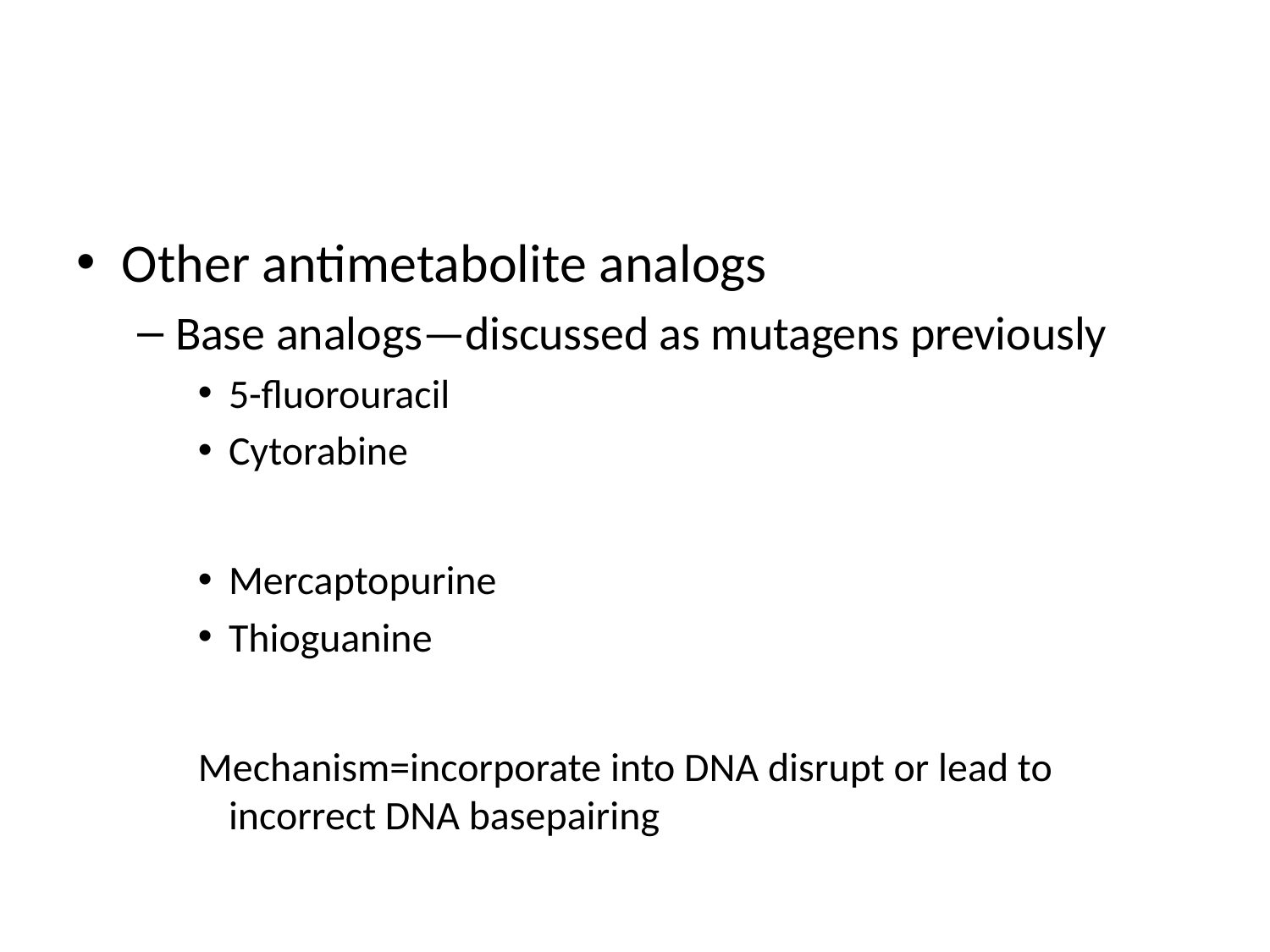

#
Other antimetabolite analogs
Base analogs—discussed as mutagens previously
5-fluorouracil
Cytorabine

Mercaptopurine
Thioguanine

Mechanism=incorporate into DNA disrupt or lead to incorrect DNA basepairing